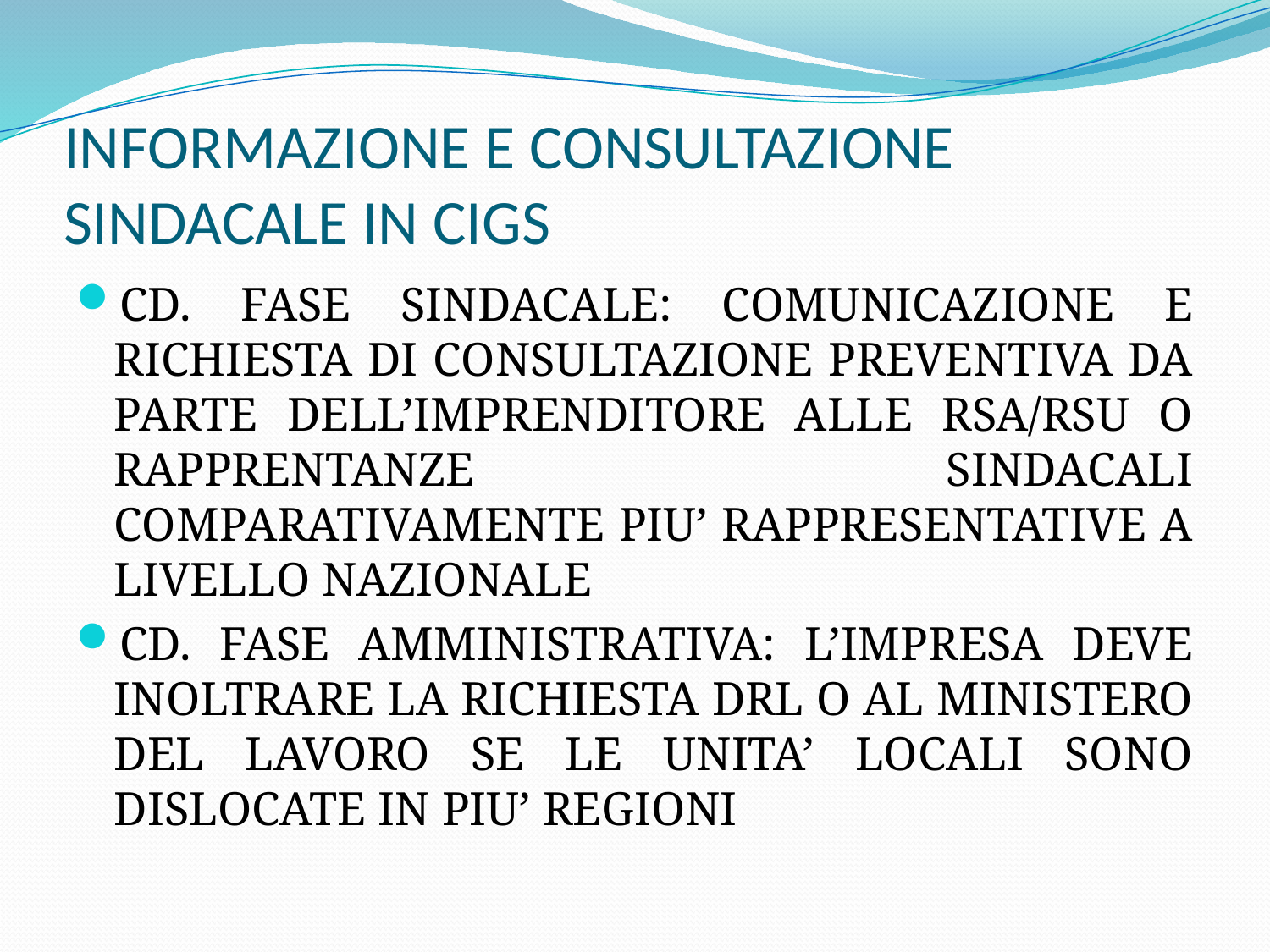

# INFORMAZIONE E CONSULTAZIONE SINDACALE IN CIGS
CD. FASE SINDACALE: COMUNICAZIONE E RICHIESTA DI CONSULTAZIONE PREVENTIVA DA PARTE DELL’IMPRENDITORE ALLE RSA/RSU O RAPPRENTANZE SINDACALI COMPARATIVAMENTE PIU’ RAPPRESENTATIVE A LIVELLO NAZIONALE
CD. FASE AMMINISTRATIVA: L’IMPRESA DEVE INOLTRARE LA RICHIESTA DRL O AL MINISTERO DEL LAVORO SE LE UNITA’ LOCALI SONO DISLOCATE IN PIU’ REGIONI